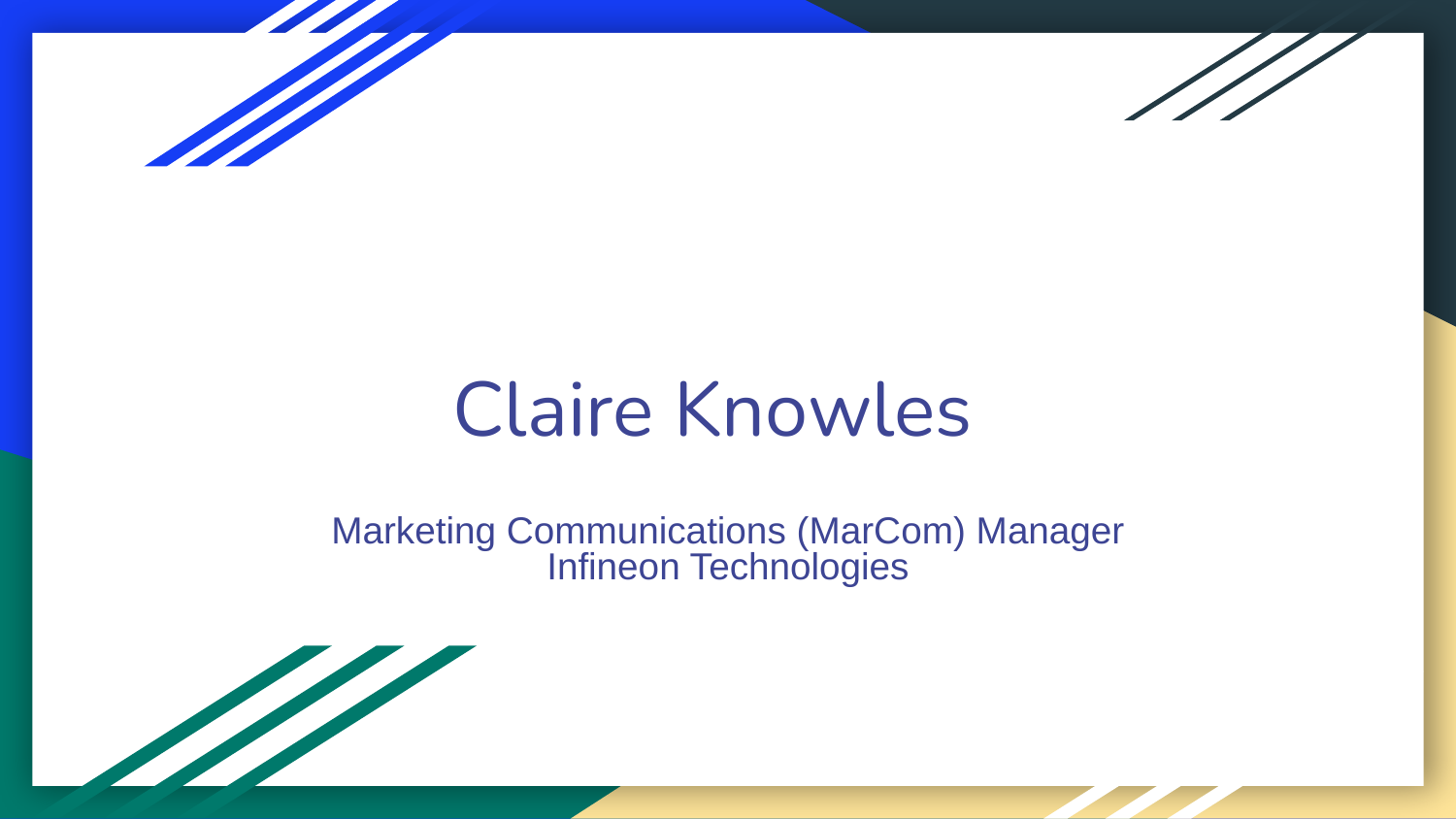

# Claire Knowles
Marketing Communications (MarCom) Manager
Infineon Technologies